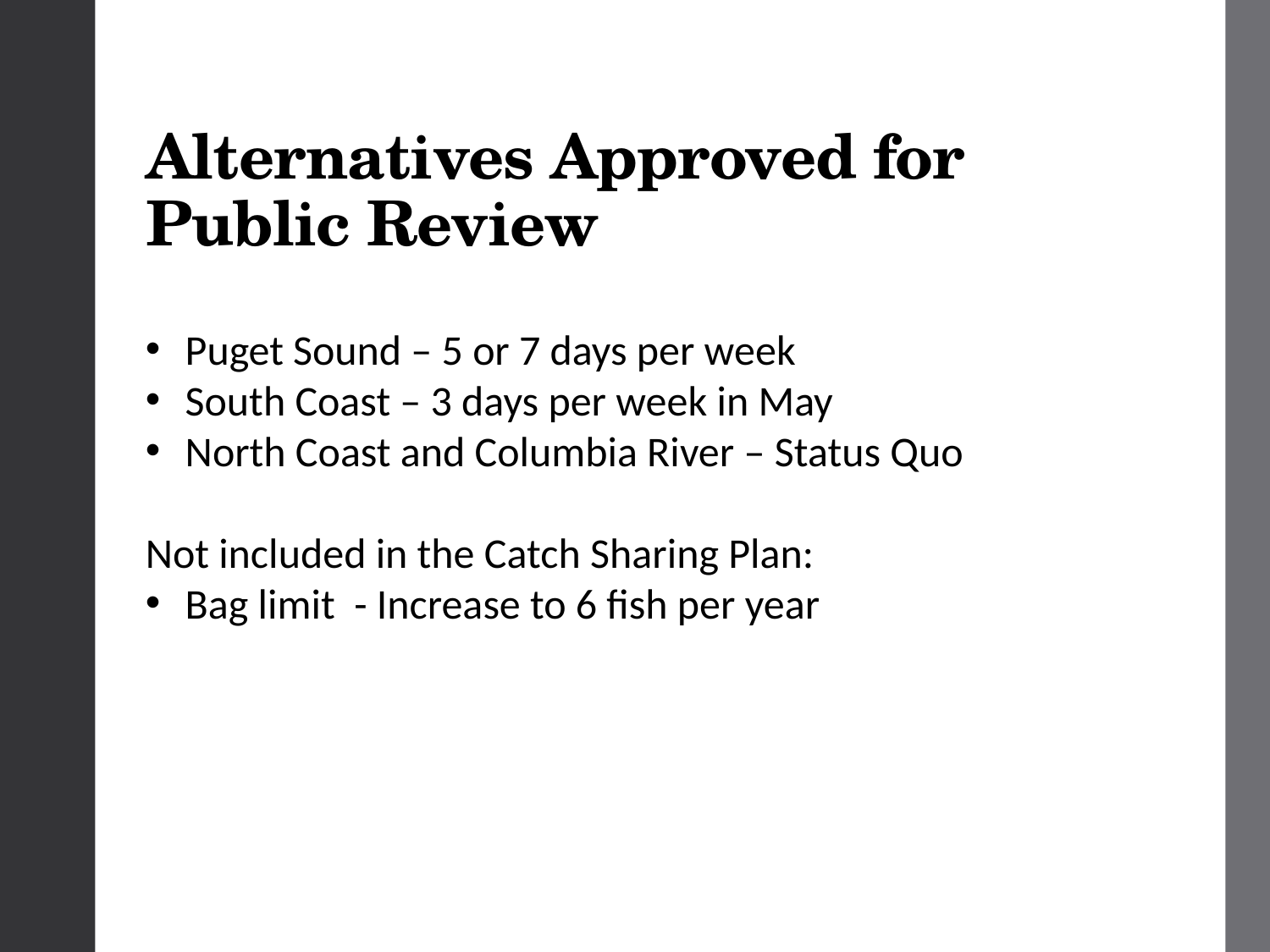

Alternatives Approved for Public Review

Puget Sound – 5 or 7 days per week
South Coast – 3 days per week in May
North Coast and Columbia River – Status Quo

Not included in the Catch Sharing Plan:
Bag limit  - Increase to 6 fish per year